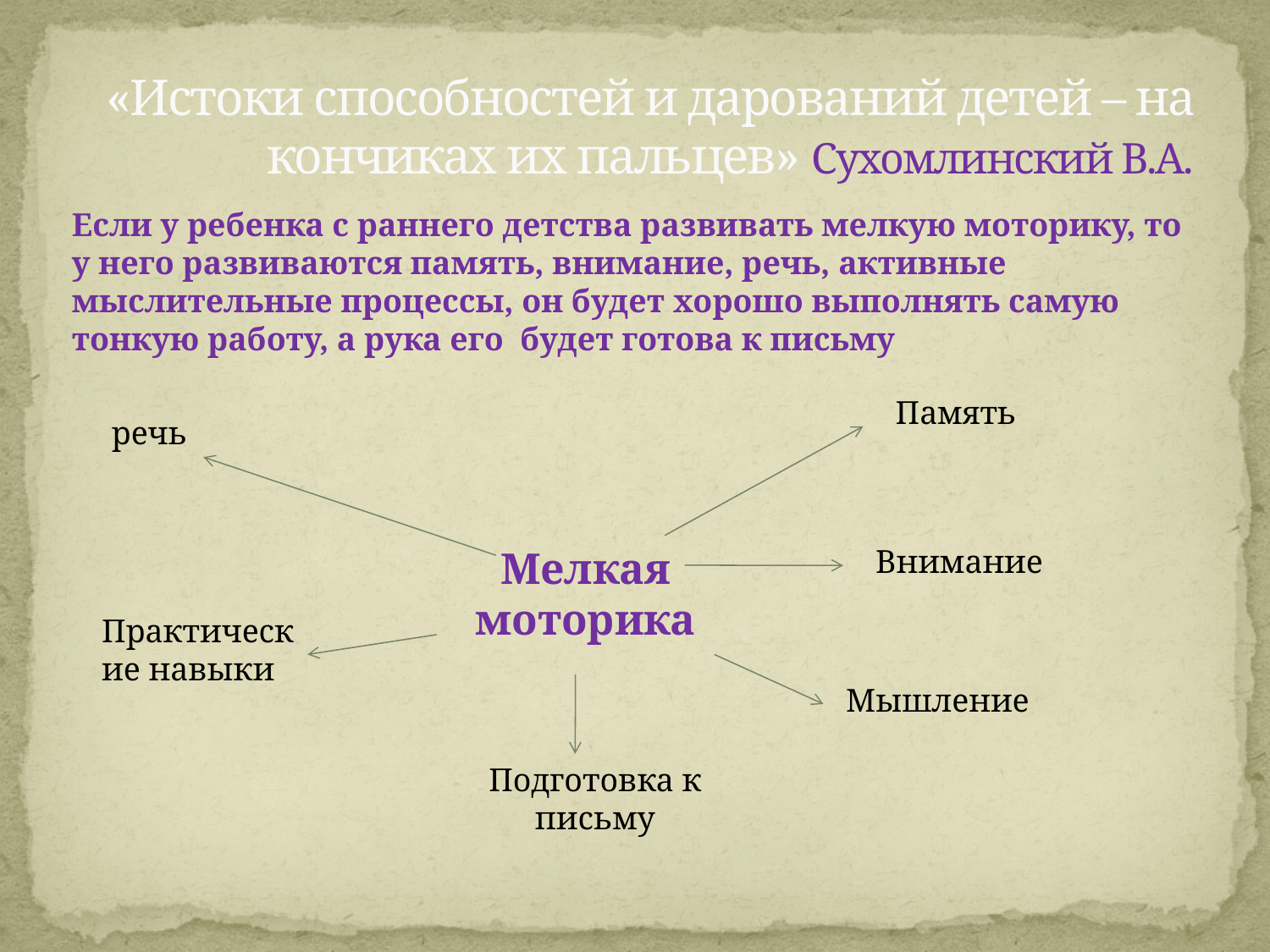

# «Истоки способностей и дарований детей – на кончиках их пальцев» Сухомлинский В.А.
Если у ребенка с раннего детства развивать мелкую моторику, то у него развиваются память, внимание, речь, активные мыслительные процессы, он будет хорошо выполнять самую тонкую работу, а рука его  будет готова к письму
Память
речь
Мелкая моторика
Внимание
Практические навыки
Мышление
Подготовка к письму